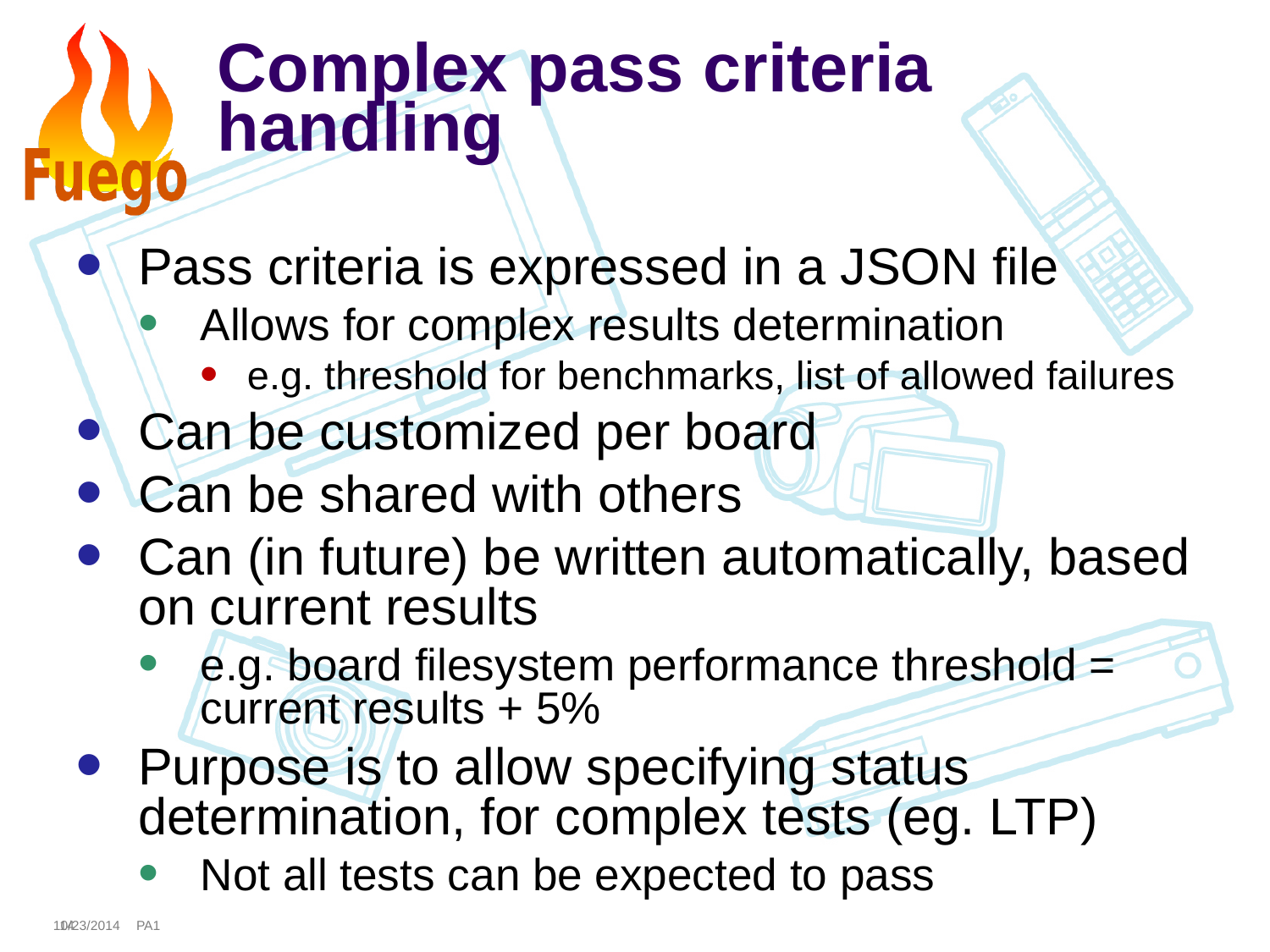

# Complex pass criteria handling
Pass criteria is expressed in a JSON file
Allows for complex results determination
e.g. threshold for benchmarks, list of allowed failures
Can be customized per board
Can be shared with others
Can (in future) be written automatically, based on current results
e.g. board filesystem performance threshold = current results + 5%
Purpose is to allow specifying status determination, for complex tests (eg. LTP)
Not all tests can be expected to pass